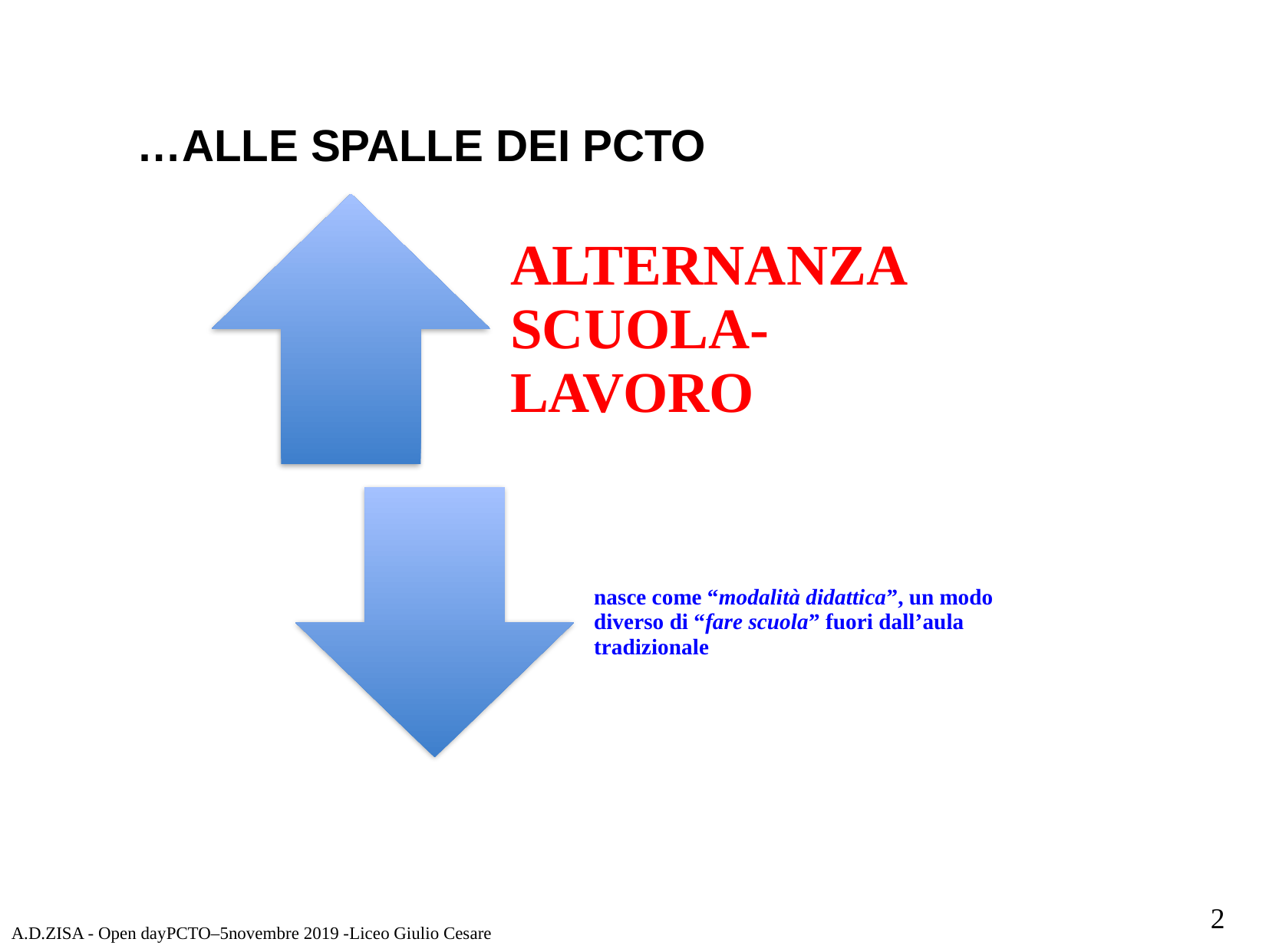

…ALLE SPALLE DEI PCTO
ALTERNANZA SCUOLA-LAVORO
nasce come “modalità didattica”, un modo diverso di “fare scuola” fuori dall’aula tradizionale

2
A.D.ZISA - Open dayPCTO–5novembre 2019 -Liceo Giulio Cesare